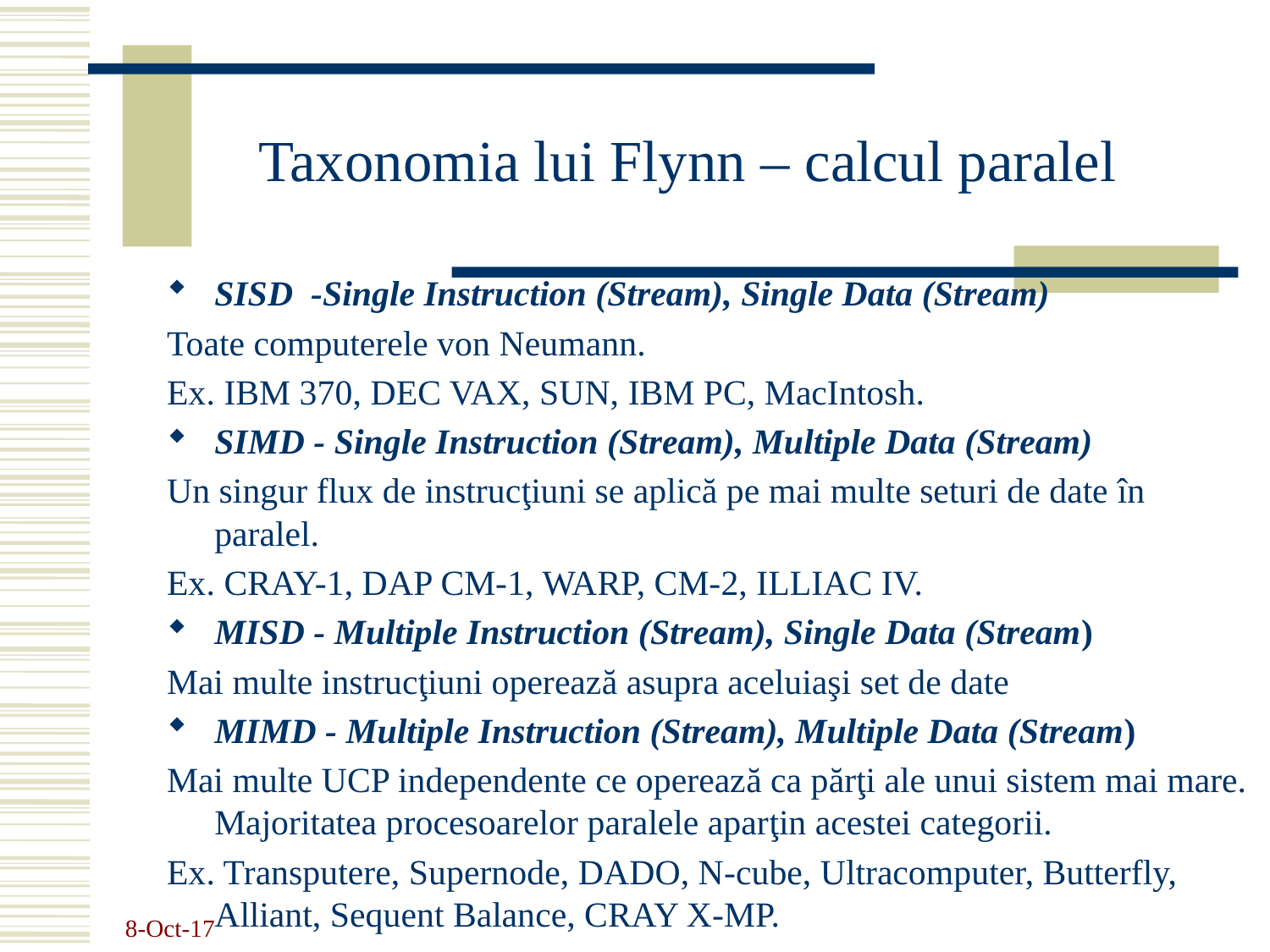

# Taxonomia lui Flynn – calcul paralel
SISD  -Single Instruction (Stream), Single Data (Stream)
Toate computerele von Neumann.
Ex. IBM 370, DEC VAX, SUN, IBM PC, MacIntosh.
SIMD - Single Instruction (Stream), Multiple Data (Stream)
Un singur flux de instrucţiuni se aplică pe mai multe seturi de date în paralel.
Ex. CRAY-1, DAP CM-1, WARP, CM-2, ILLIAC IV.
MISD - Multiple Instruction (Stream), Single Data (Stream)
Mai multe instrucţiuni operează asupra aceluiaşi set de date
MIMD - Multiple Instruction (Stream), Multiple Data (Stream)
Mai multe UCP independente ce operează ca părţi ale unui sistem mai mare. Majoritatea procesoarelor paralele aparţin acestei categorii.
Ex. Transputere, Supernode, DADO, N-cube, Ultracomputer, Butterfly, Alliant, Sequent Balance, CRAY X-MP.
8-Oct-17